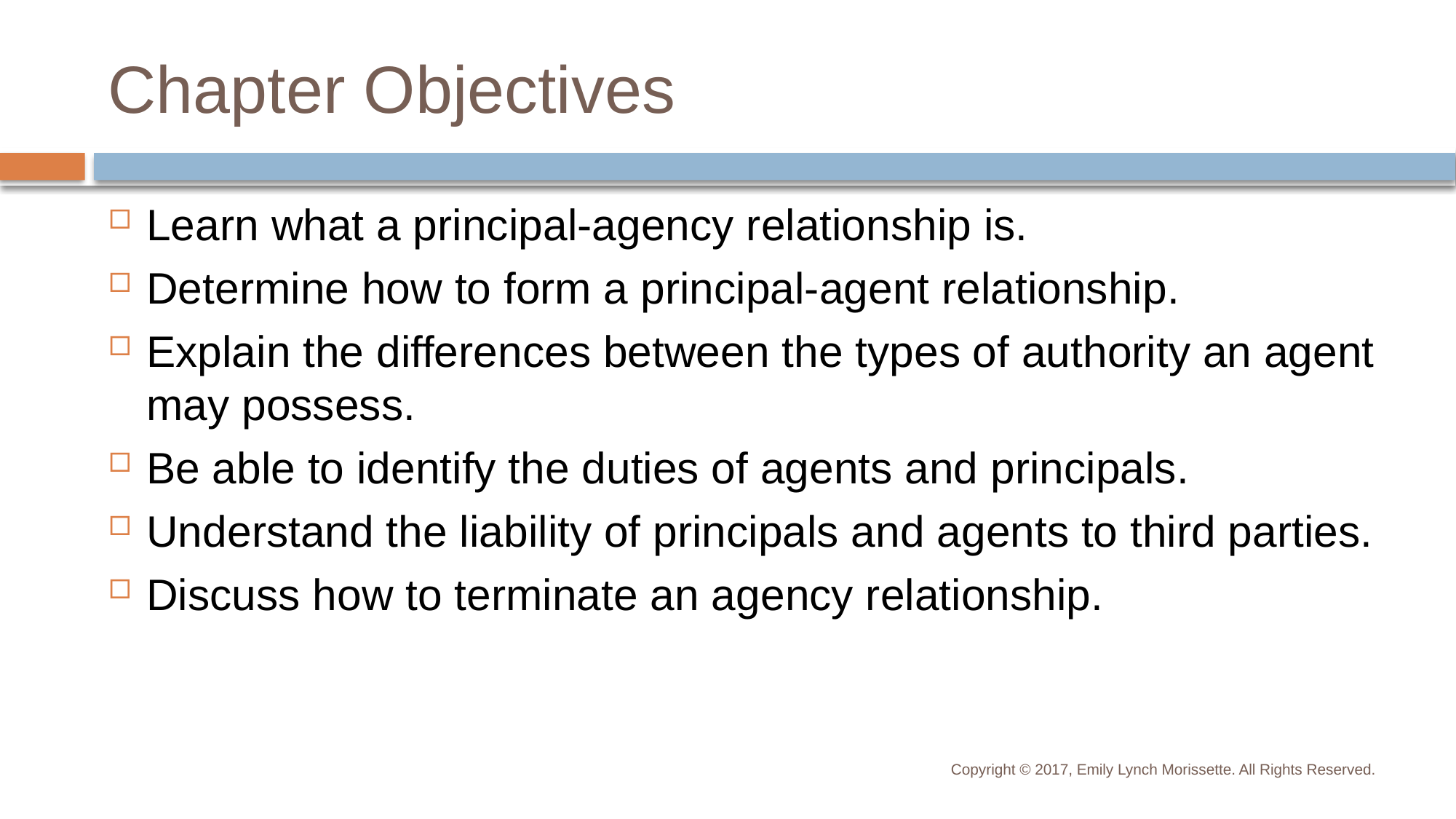

# Chapter Objectives
Learn what a principal-agency relationship is.
Determine how to form a principal-agent relationship.
Explain the differences between the types of authority an agent may possess.
Be able to identify the duties of agents and principals.
Understand the liability of principals and agents to third parties.
Discuss how to terminate an agency relationship.
Copyright © 2017, Emily Lynch Morissette. All Rights Reserved.